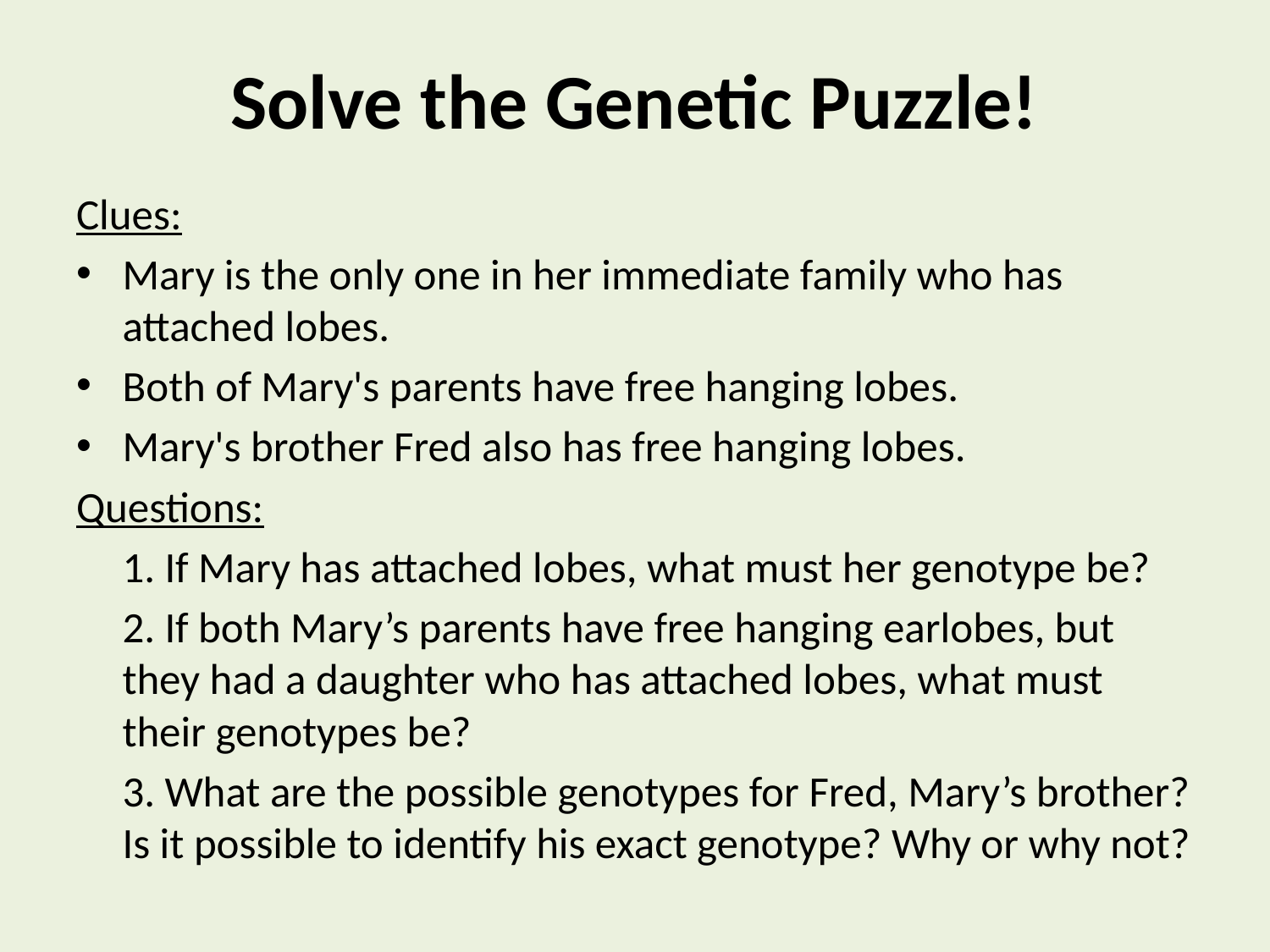

# Solve the Genetic Puzzle!
Clues:
Mary is the only one in her immediate family who has attached lobes.
Both of Mary's parents have free hanging lobes.
Mary's brother Fred also has free hanging lobes.
Questions:
	1. If Mary has attached lobes, what must her genotype be?
	2. If both Mary’s parents have free hanging earlobes, but they had a daughter who has attached lobes, what must their genotypes be?
	3. What are the possible genotypes for Fred, Mary’s brother? Is it possible to identify his exact genotype? Why or why not?